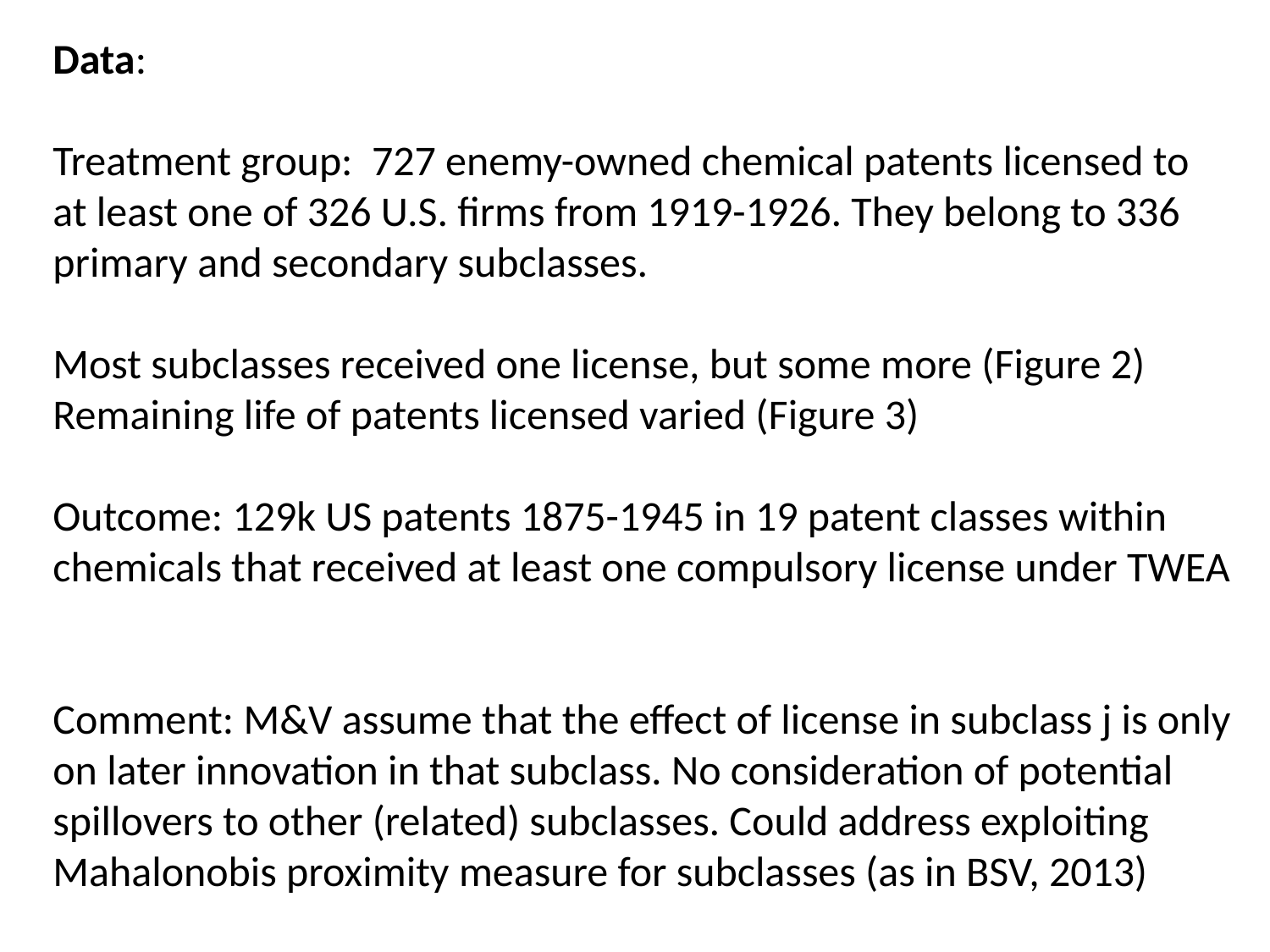

# Data: Treatment group:  727 enemy-owned chemical patents licensed to at least one of 326 U.S. firms from 1919-1926. They belong to 336 primary and secondary subclasses. Most subclasses received one license, but some more (Figure 2) Remaining life of patents licensed varied (Figure 3) Outcome: 129k US patents 1875-1945 in 19 patent classes within chemicals that received at least one compulsory license under TWEA Comment: M&V assume that the effect of license in subclass j is only on later innovation in that subclass. No consideration of potential spillovers to other (related) subclasses. Could address exploiting Mahalonobis proximity measure for subclasses (as in BSV, 2013)